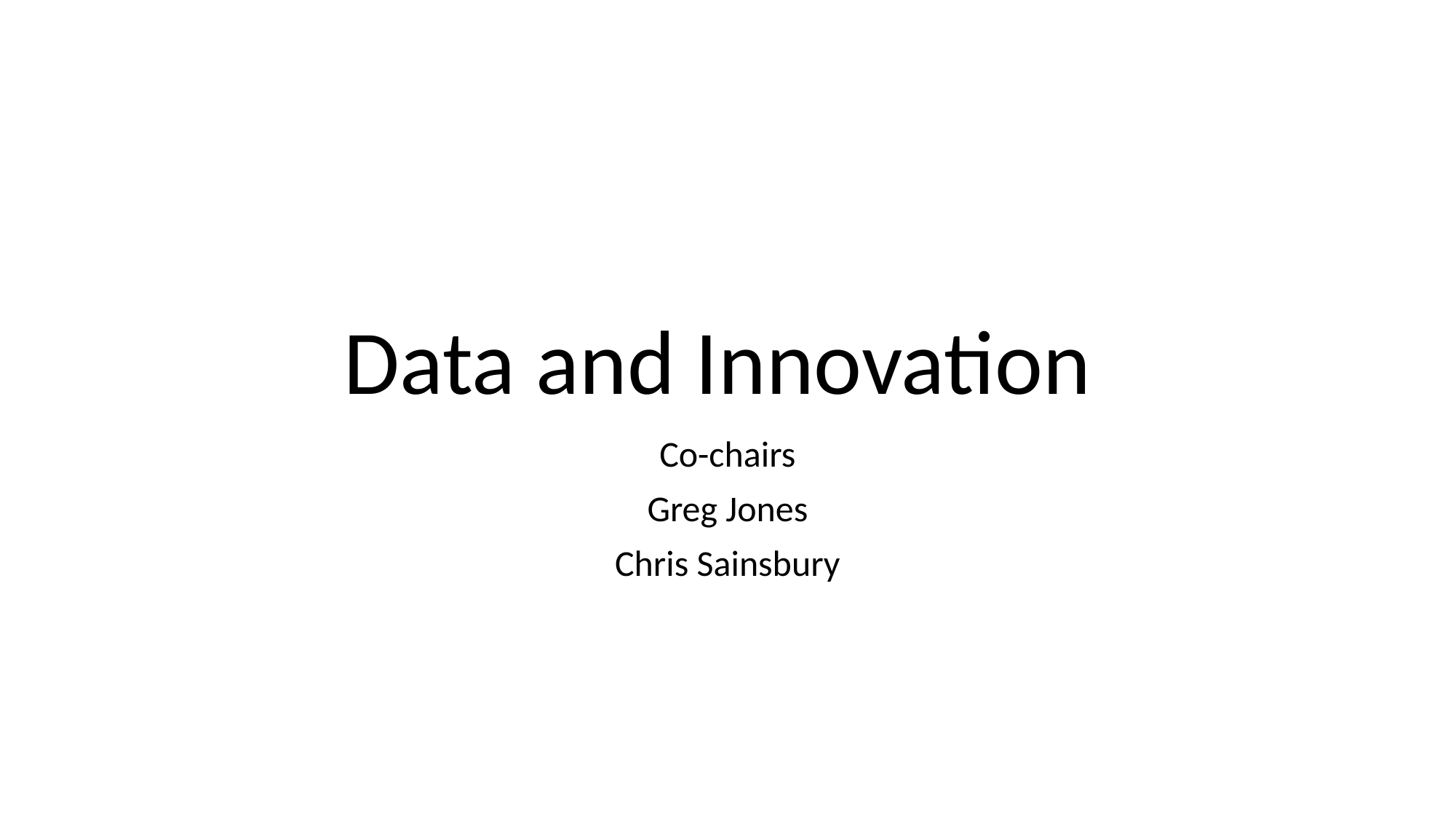

# Data and Innovation
Co-chairs
Greg Jones
Chris Sainsbury